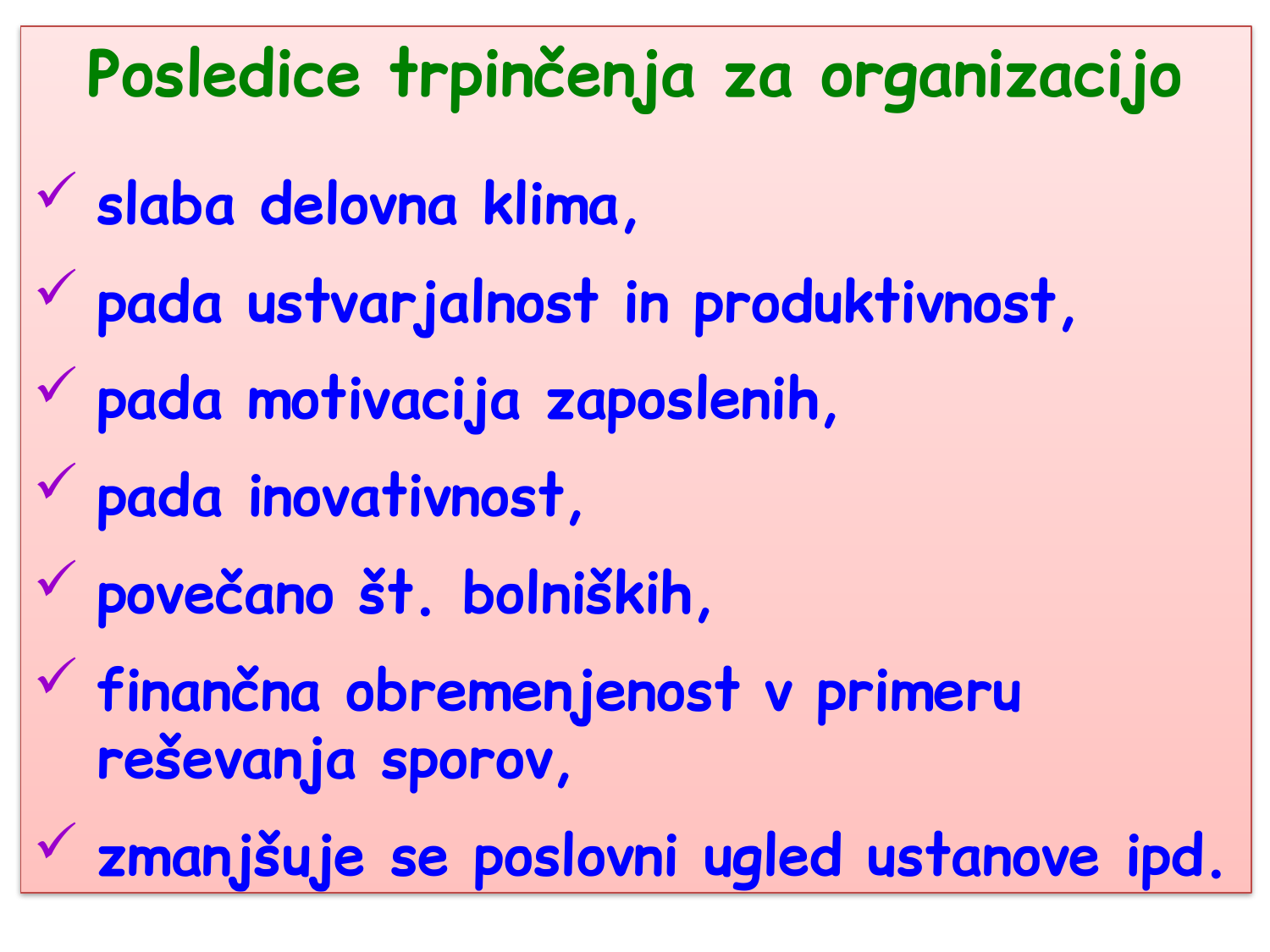

Posledice trpinčenja za organizacijo

slaba delovna klima,

pada ustvarjalnost in produktivnost,

pada motivacija zaposlenih,

pada inovativnost,

povečano št. bolniških,

finančna obremenjenost v primeru reševanja sporov,

zmanjšuje se poslovni ugled ustanove ipd.